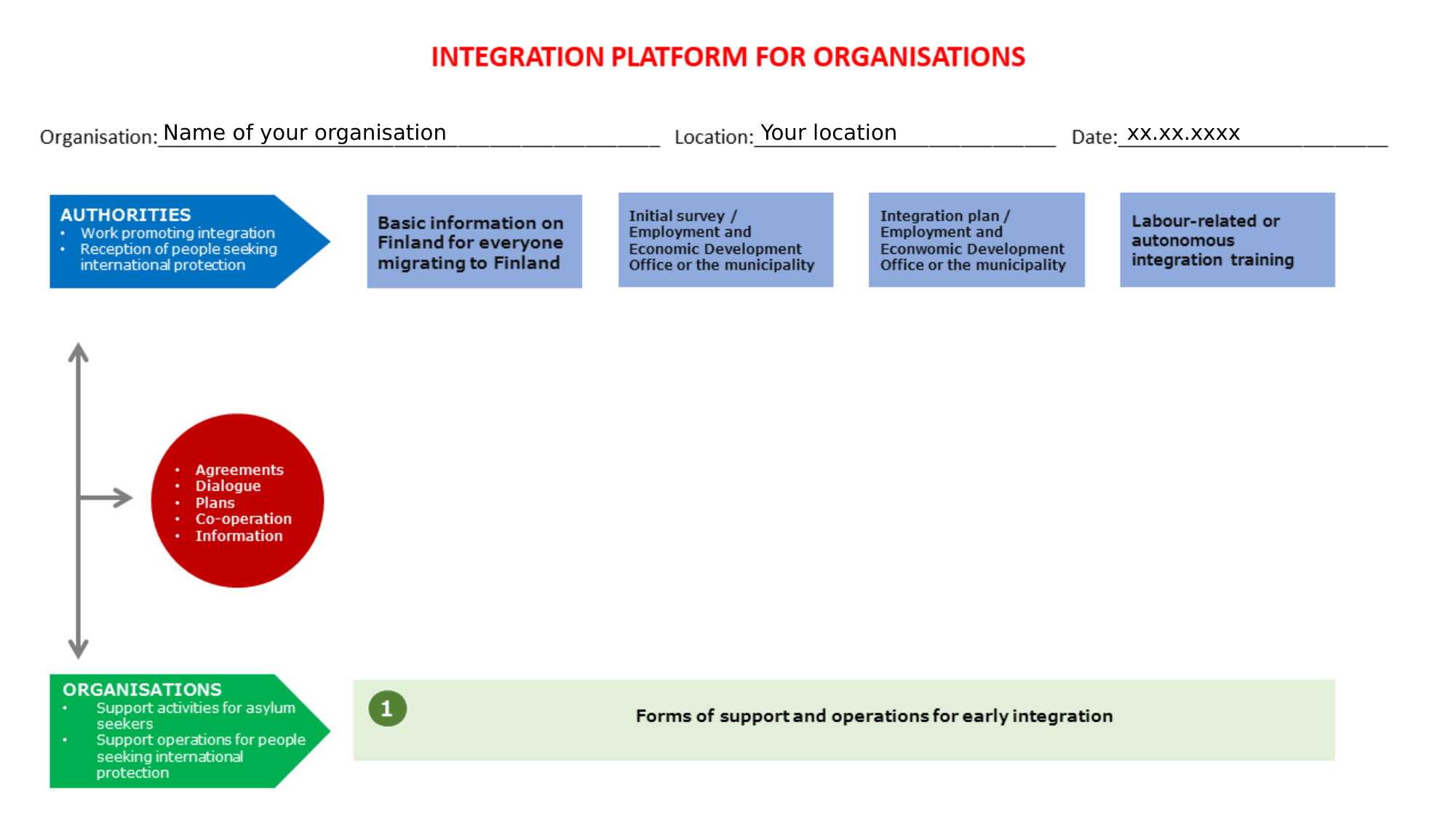

xx.xx.xxxx
Name of your organisation
Your location